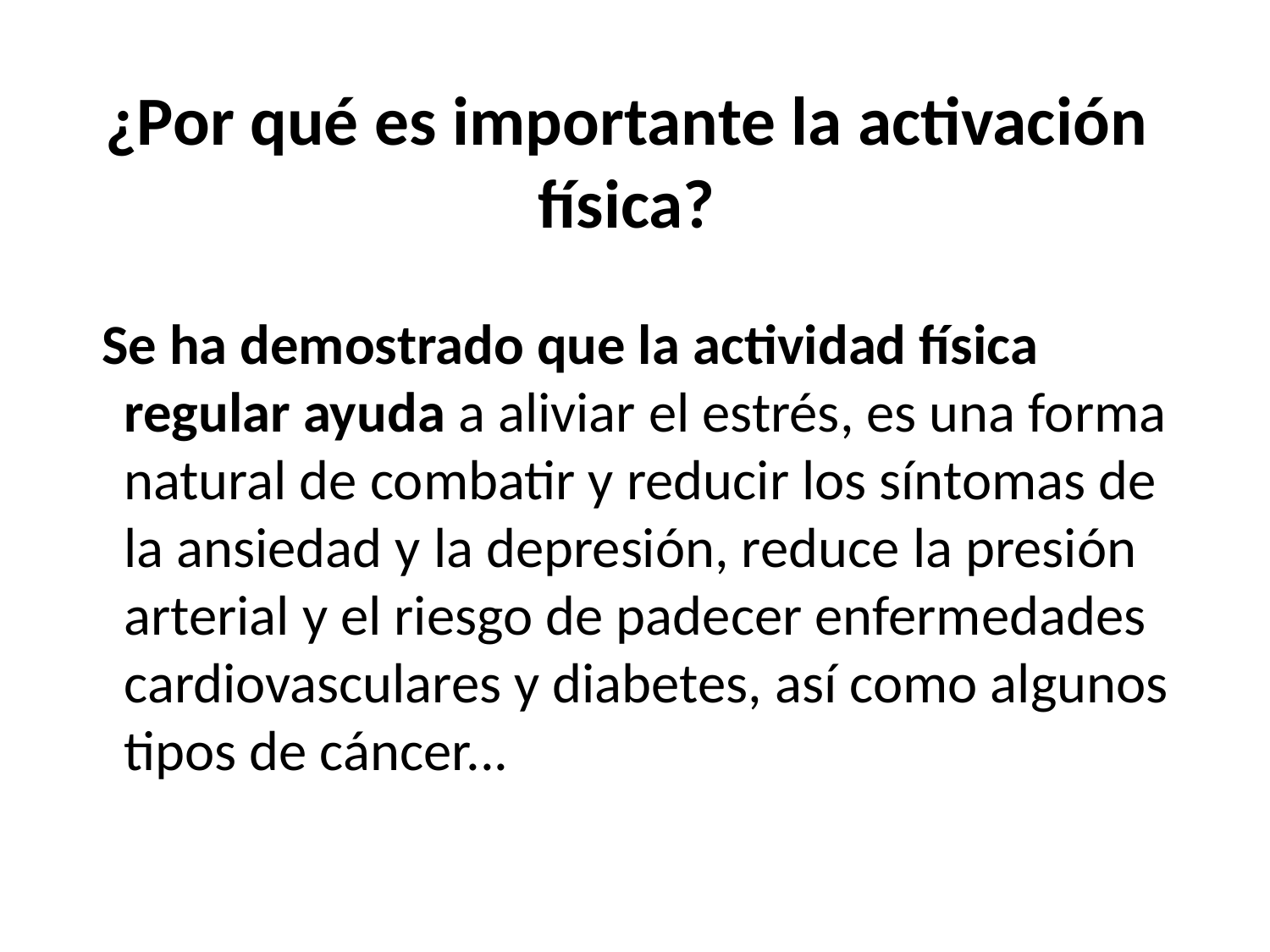

# ¿Por qué es importante la activación física?

  Se ha demostrado que la actividad física regular ayuda a aliviar el estrés, es una forma natural de combatir y reducir los síntomas de la ansiedad y la depresión, reduce la presión arterial y el riesgo de padecer enfermedades cardiovasculares y diabetes, así como algunos tipos de cáncer...